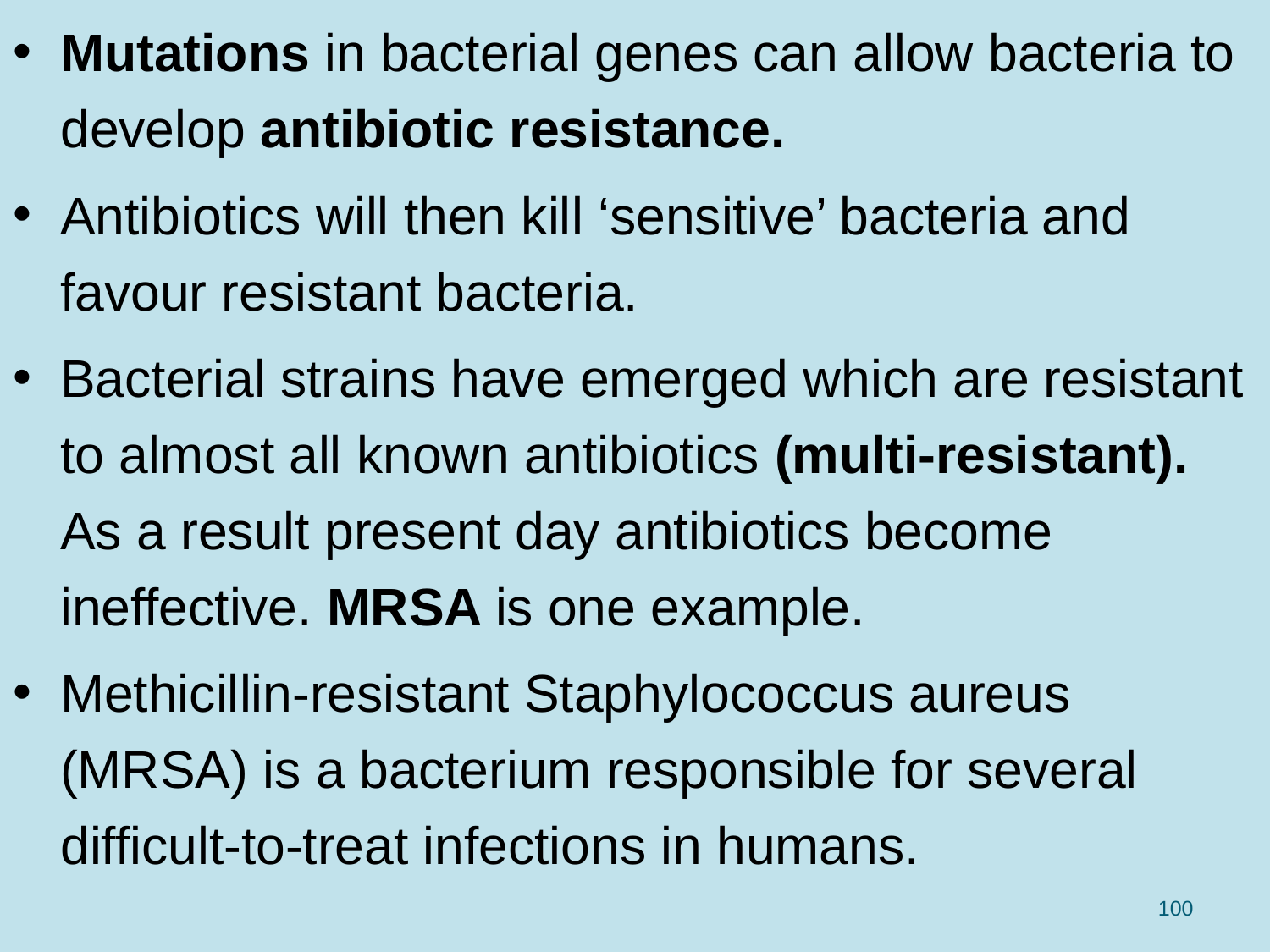

Mutations in bacterial genes can allow bacteria to develop antibiotic resistance.
Antibiotics will then kill ‘sensitive’ bacteria and favour resistant bacteria.
Bacterial strains have emerged which are resistant to almost all known antibiotics (multi-resistant). As a result present day antibiotics become ineffective. MRSA is one example.
Methicillin-resistant Staphylococcus aureus (MRSA) is a bacterium responsible for several difficult-to-treat infections in humans.

100